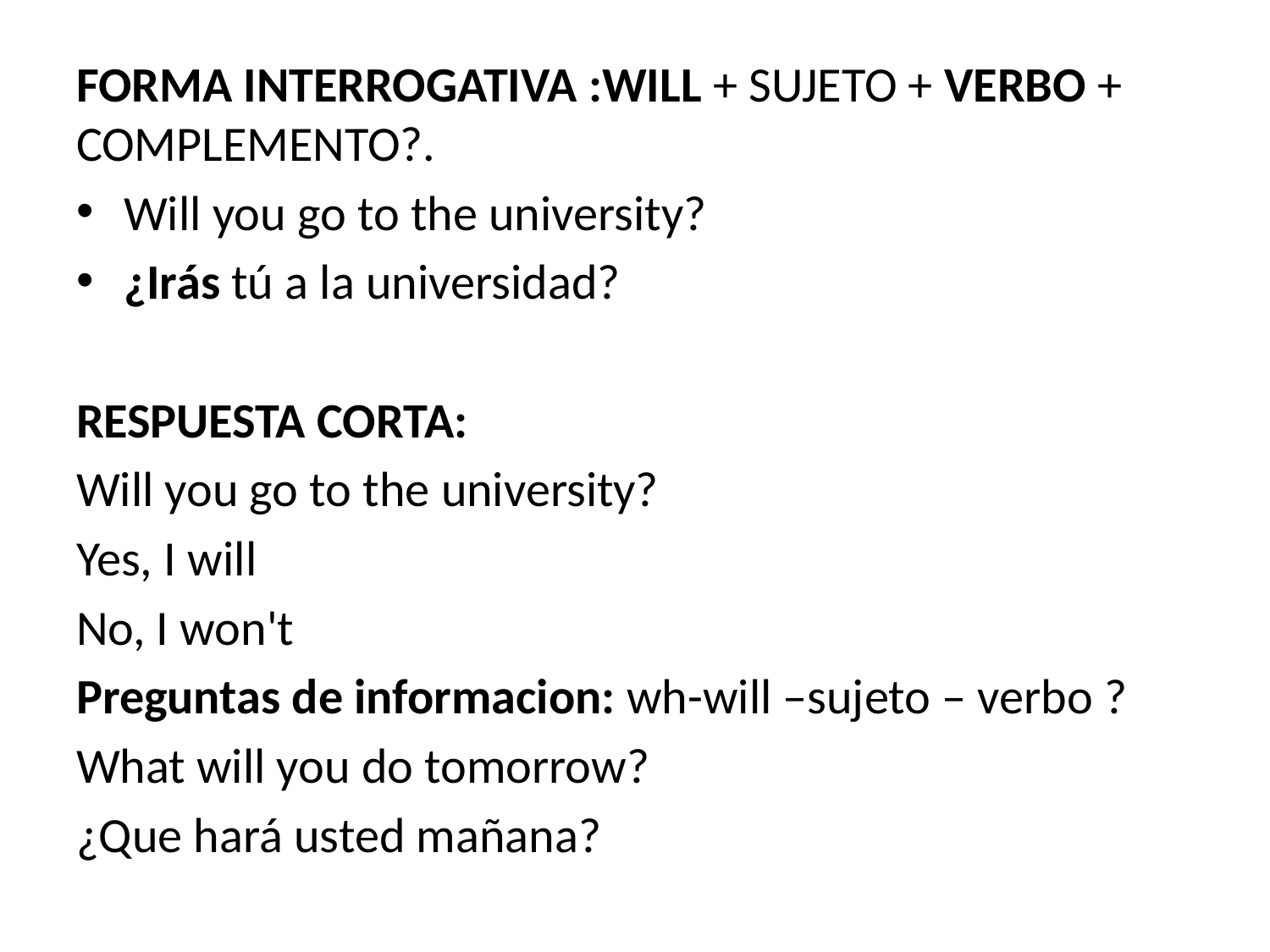

Forma interrogativa :will + sujeto + verbo + complemento?.
Will you go to the university?
¿Irás tú a la universidad?

Respuesta corta:
Will you go to the university?
Yes, I will
No, I won't
Preguntas de informacion: wh-will –sujeto – verbo ?
What will you do tomorrow?
¿Que hará usted mañana?